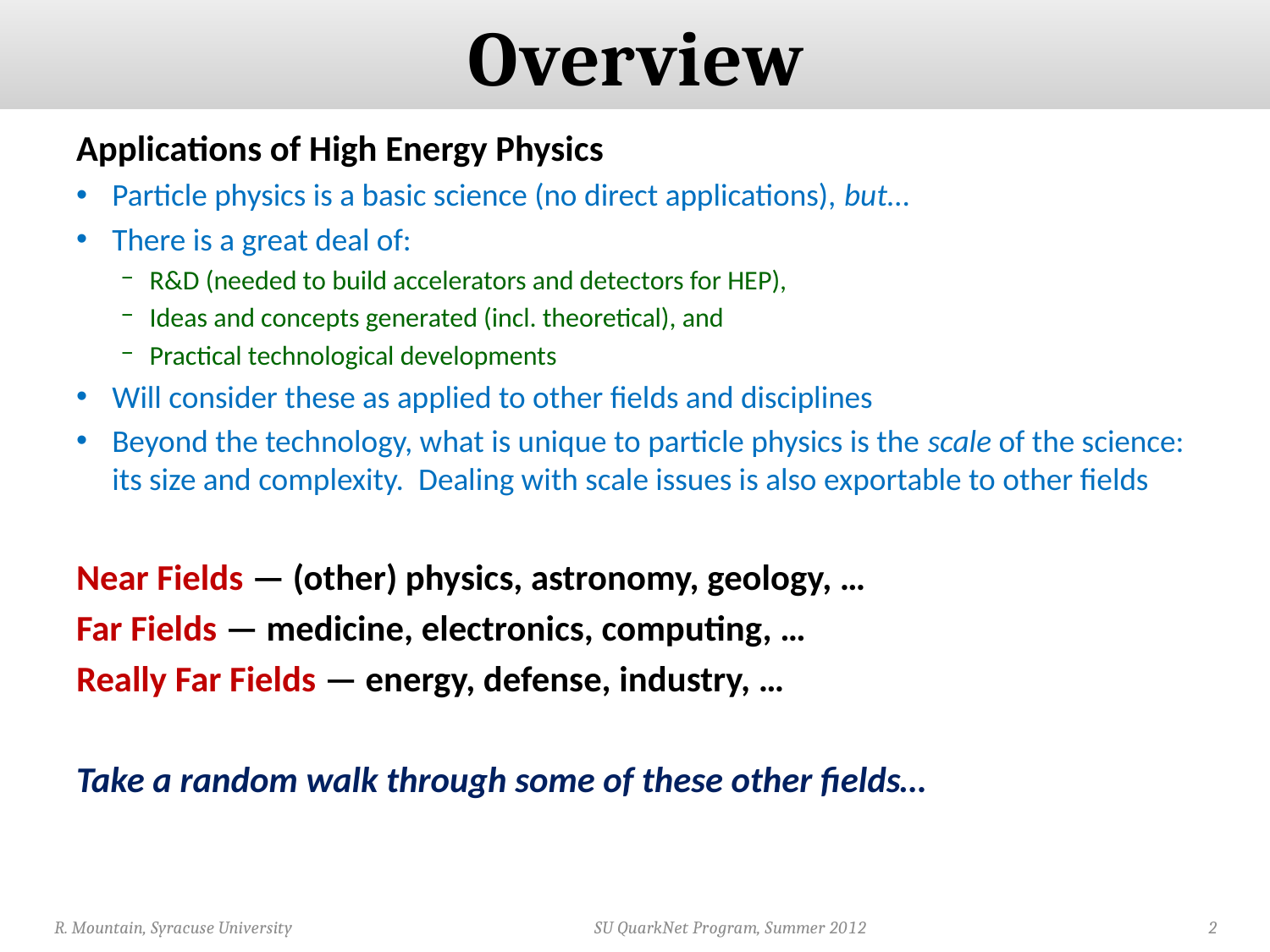

# Overview
Applications of High Energy Physics
Particle physics is a basic science (no direct applications), but…
There is a great deal of:
R&D (needed to build accelerators and detectors for HEP),
Ideas and concepts generated (incl. theoretical), and
Practical technological developments
Will consider these as applied to other fields and disciplines
Beyond the technology, what is unique to particle physics is the scale of the science:  its size and complexity.  Dealing with scale issues is also exportable to other fields

Near Fields — (other) physics, astronomy, geology, …
Far Fields — medicine, electronics, computing, …
Really Far Fields — energy, defense, industry, …

Take a random walk through some of these other fields…

R. Mountain, Syracuse University
SU QuarkNet Program, Summer 2012
2